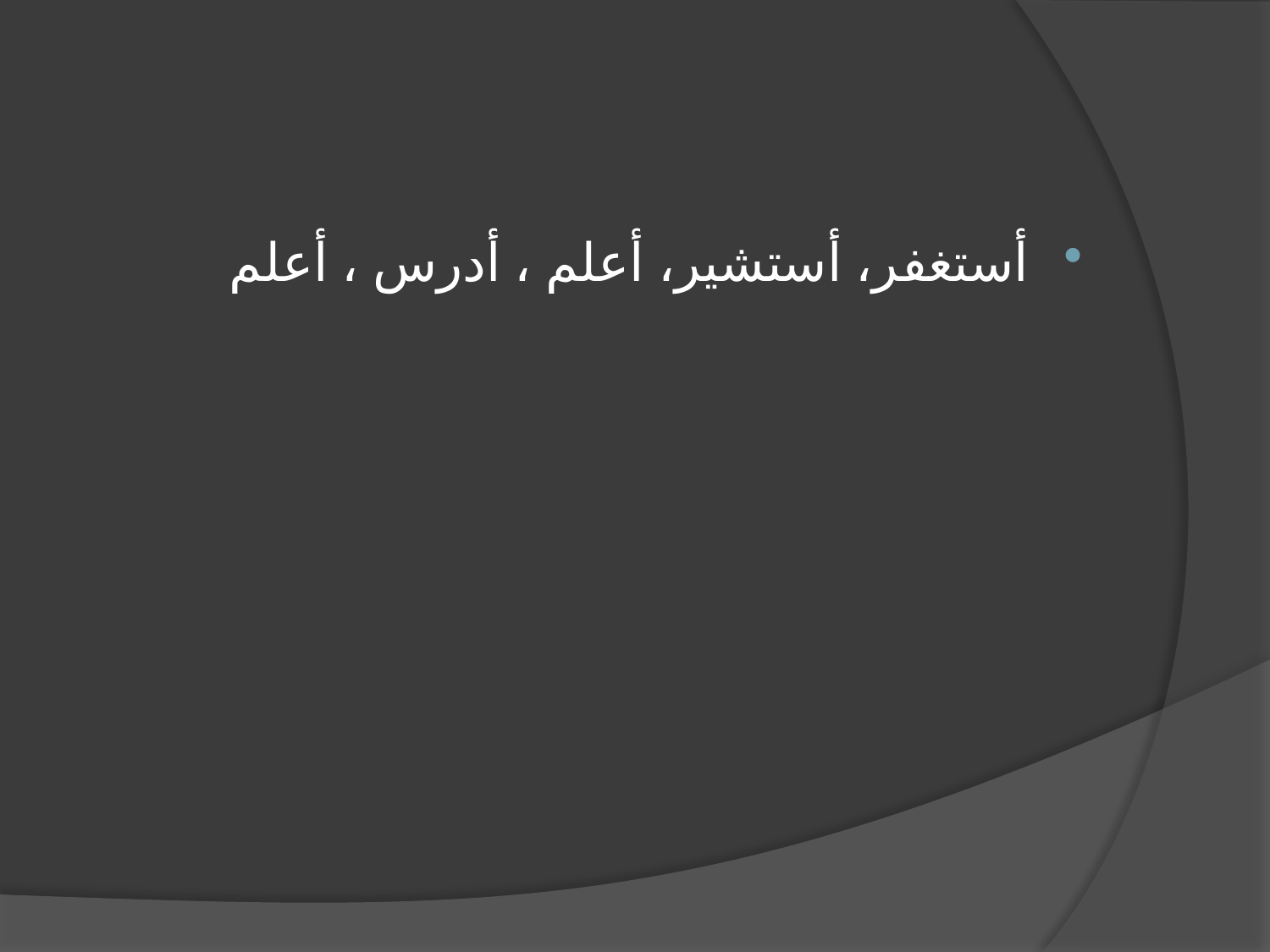

#
أستغفر، أستشير، أعلم ، أدرس ، أعلم